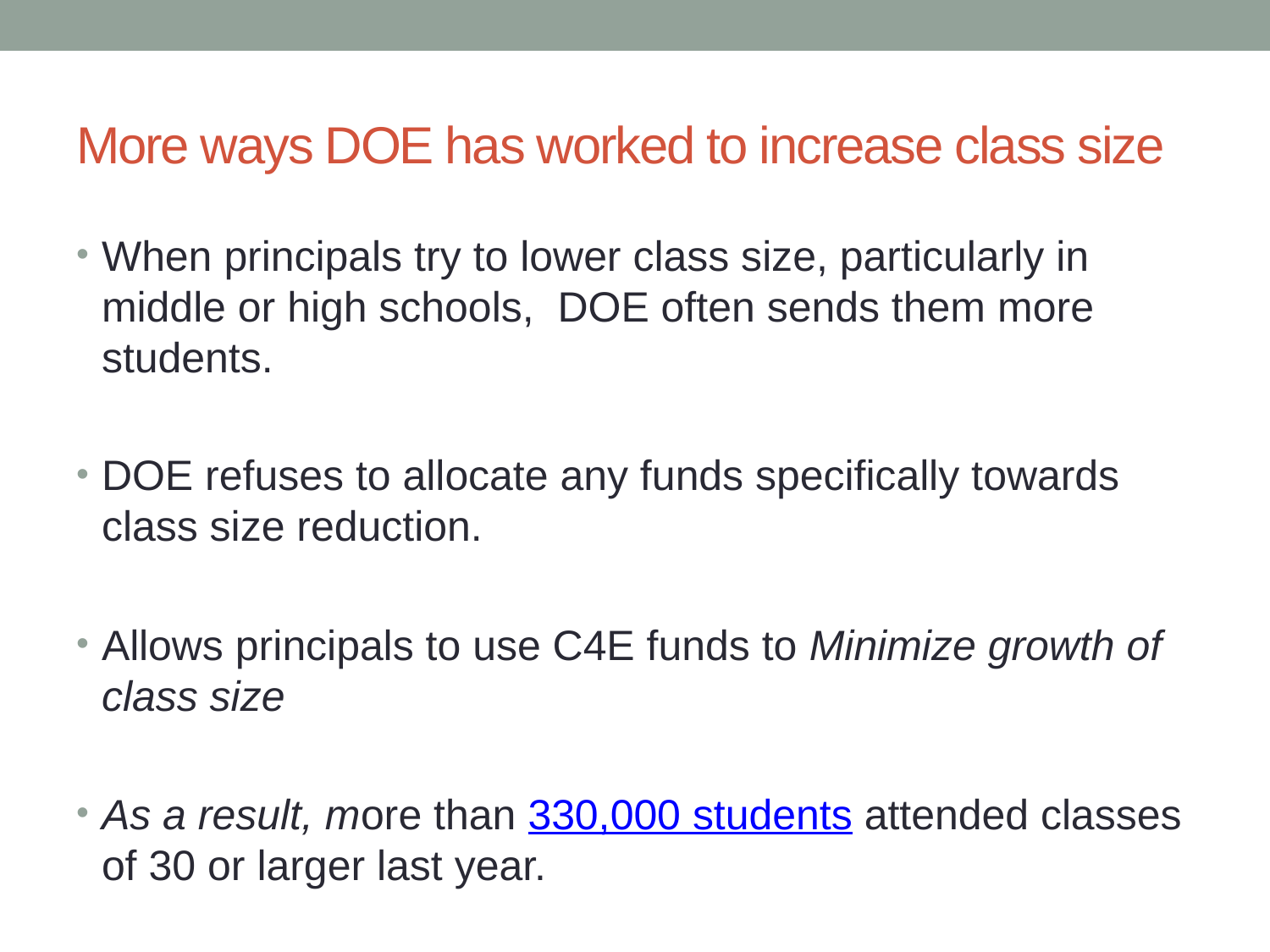

# More ways DOE has worked to increase class size
When principals try to lower class size, particularly in middle or high schools,  DOE often sends them more students.

DOE refuses to allocate any funds specifically towards class size reduction.

Allows principals to use C4E funds to Minimize growth of class size

As a result, more than 330,000 students attended classes of 30 or larger last year.